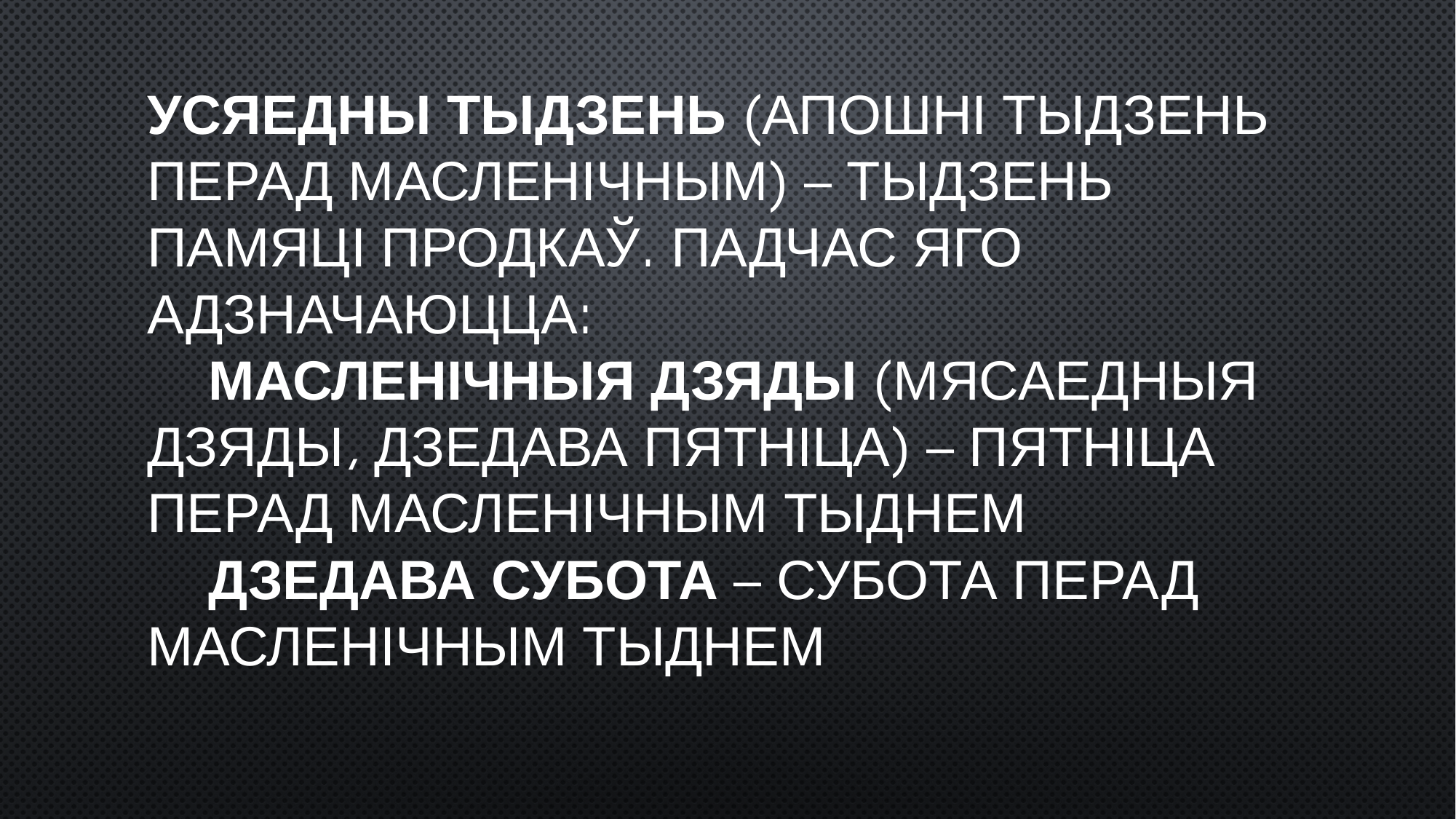

# Усяедны тыдзень (апошні тыдзень перад Масленічным) – тыдзень памяці продкаў. Падчас яго адзначаюцца: Масленічныя дзяды (Мясаедныя дзяды, Дзедава пятніца) – пятніца перад Масленічным тыднем Дзедава субота – субота перад Масленічным тыднем